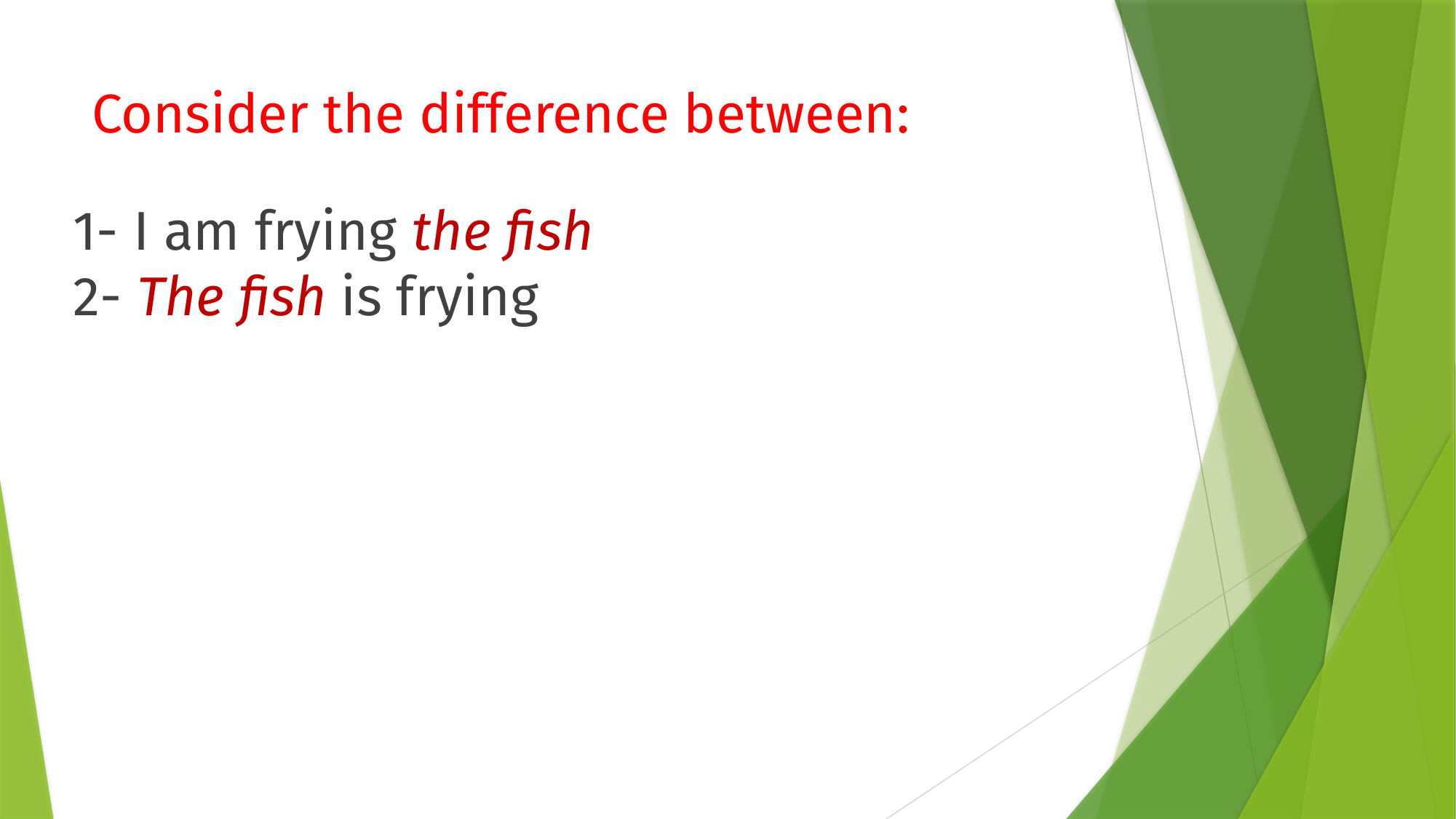

# Consider the difference between:
1- I am frying the fish
2- The fish is frying